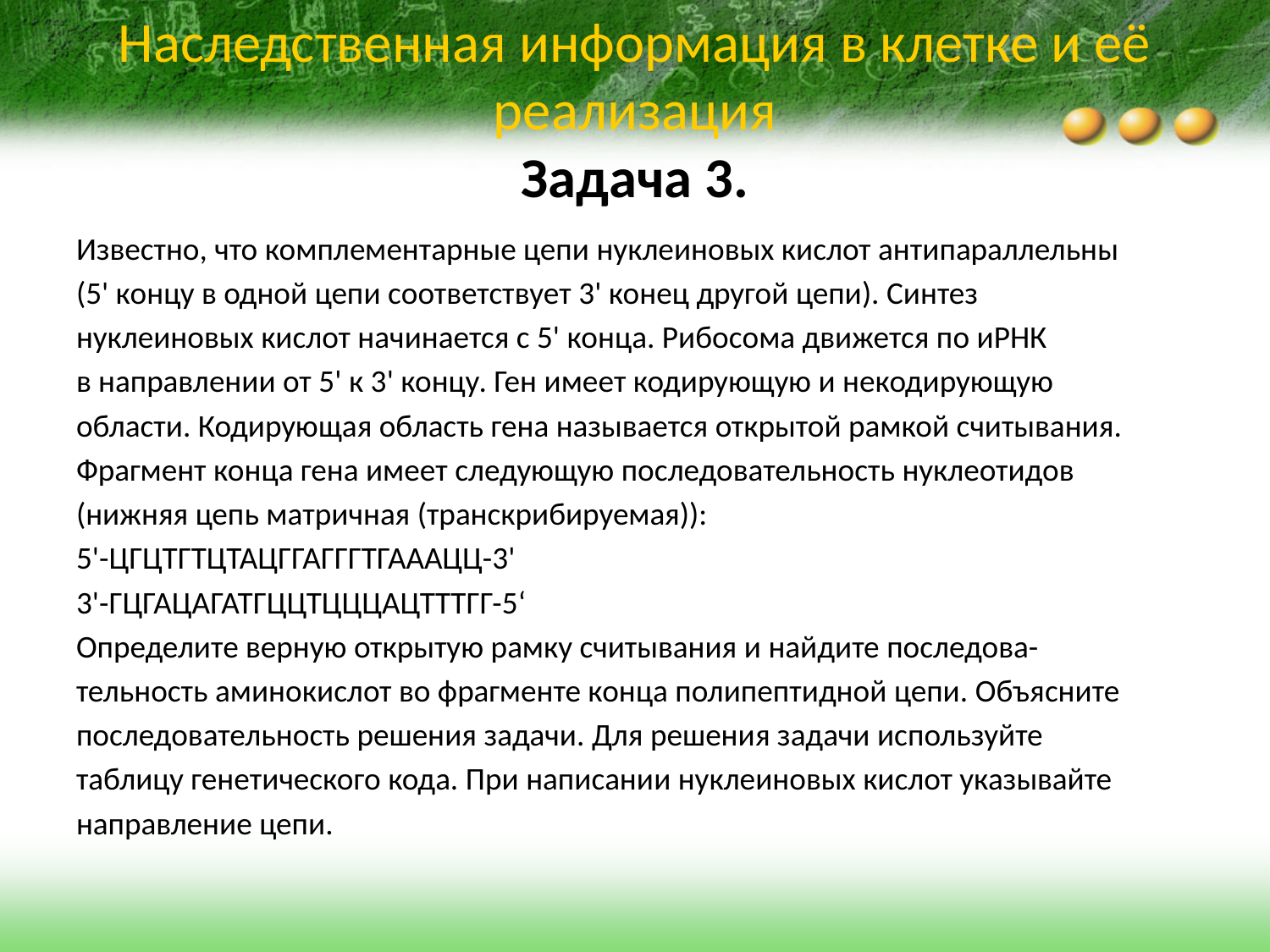

Наследственная информация в клетке и её реализация
Задача 3.
Известно, что комплементарные цепи нуклеиновых кислот антипараллельны
(5' концу в одной цепи соответствует 3' конец другой цепи). Синтез
нуклеиновых кислот начинается с 5' конца. Рибосома движется по иРНК
в направлении от 5' к 3' концу. Ген имеет кодирующую и некодирующую
области. Кодирующая область гена называется открытой рамкой считывания.
Фрагмент конца гена имеет следующую последовательность нуклеотидов
(нижняя цепь матричная (транскрибируемая)):
5'-ЦГЦТГТЦТАЦГГАГГГТГАААЦЦ-3'
3'-ГЦГАЦАГАТГЦЦТЦЦЦАЦТТТГГ-5‘
Определите верную открытую рамку считывания и найдите последова-
тельность аминокислот во фрагменте конца полипептидной цепи. Объясните
последовательность решения задачи. Для решения задачи используйте
таблицу генетического кода. При написании нуклеиновых кислот указывайте
направление цепи.